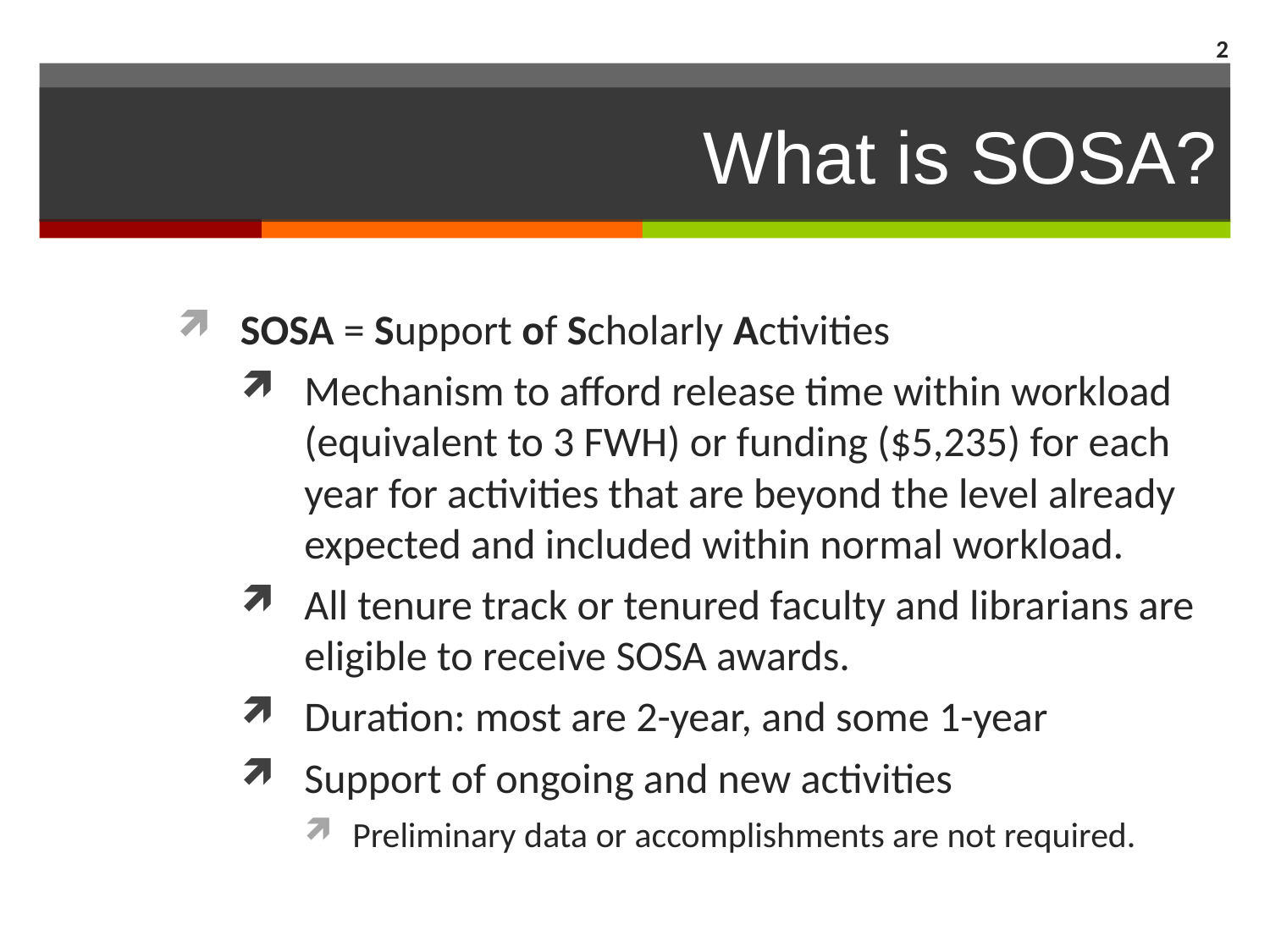

2
# What is SOSA?
SOSA = Support of Scholarly Activities
Mechanism to afford release time within workload (equivalent to 3 FWH) or funding ($5,235) for each year for activities that are beyond the level already expected and included within normal workload.
All tenure track or tenured faculty and librarians are eligible to receive SOSA awards.
Duration: most are 2-year, and some 1-year
Support of ongoing and new activities
Preliminary data or accomplishments are not required.